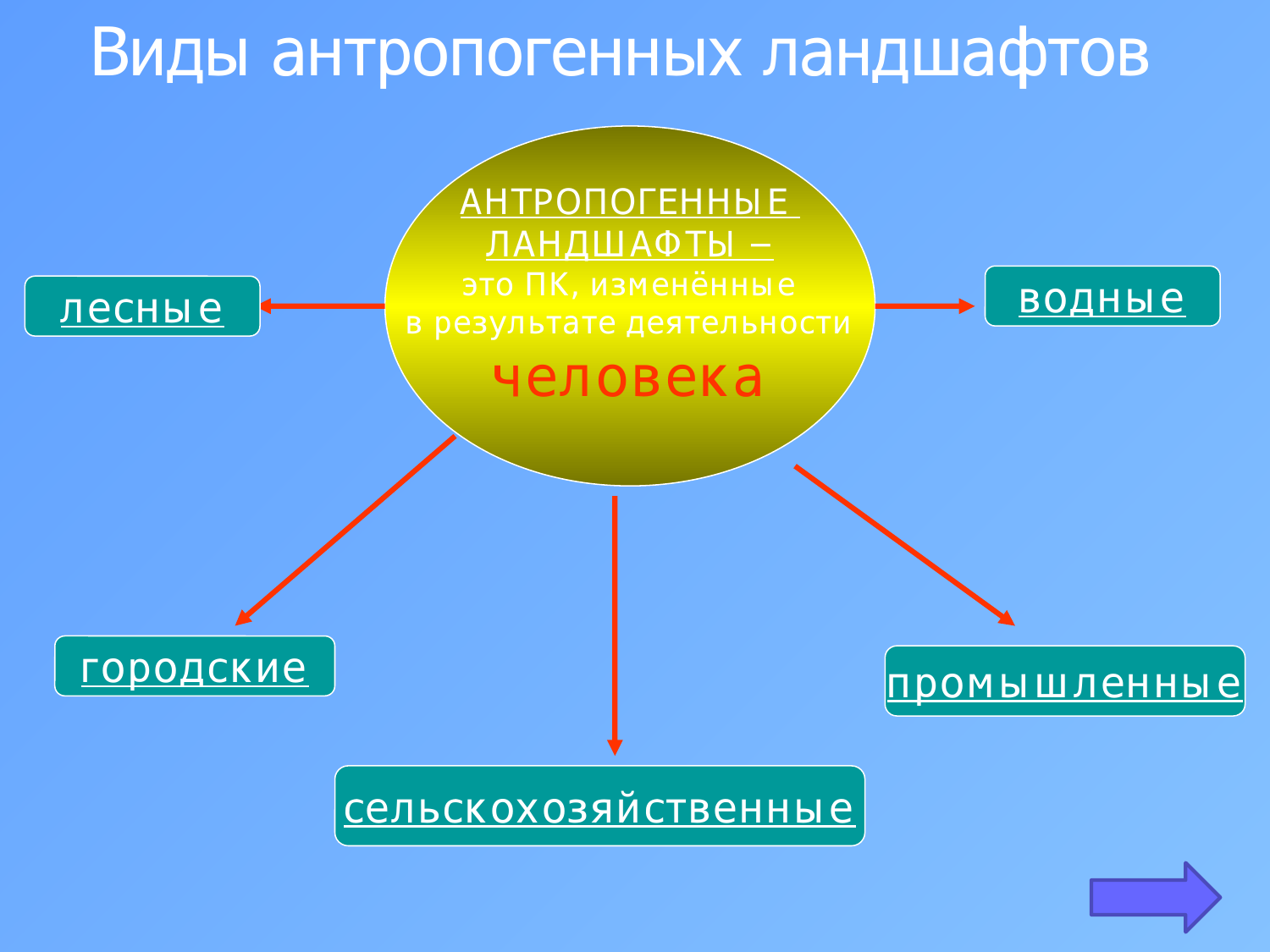

# Виды антропогенных ландшафтов

АНТРОПОГЕННЫЕ
ЛАНДШАФТЫ –
это ПК, изменённые
в результате деятельности
человека

водные
лесные

городские
промышленные
сельскохозяйственные